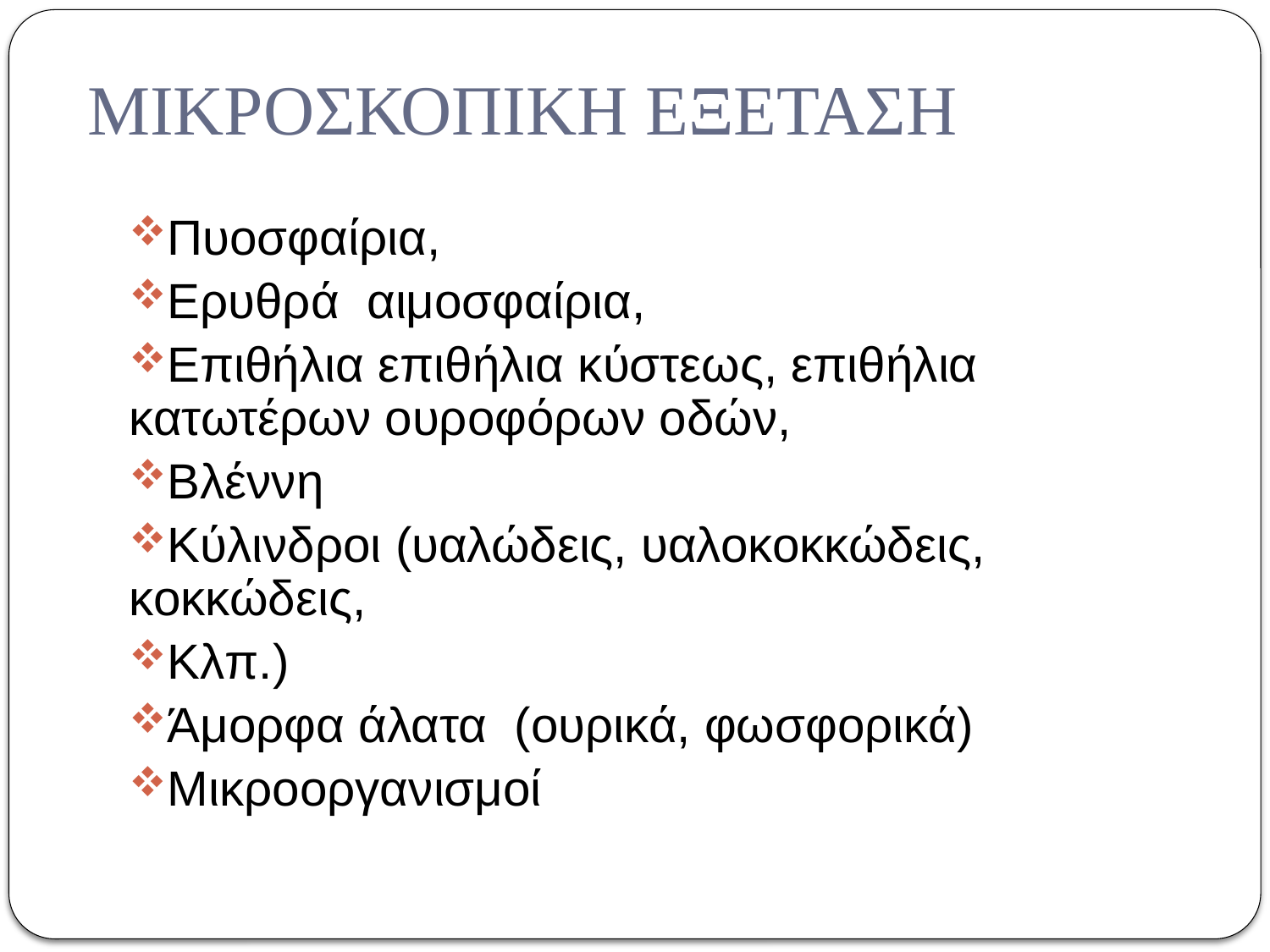

# ΜΙΚΡΟΣΚΟΠΙΚΗ ΕΞΕΤΑΣΗ
Πυοσφαίρια,
Ερυθρά  αιμοσφαίρια,
Επιθήλια επιθήλια κύστεως, επιθήλια κατωτέρων ουροφόρων οδών,
Βλέννη
Κύλινδροι (υαλώδεις, υαλοκοκκώδεις, κοκκώδεις,
Κλπ.)
Άμορφα άλατα  (ουρικά, φωσφορικά)
Μικροοργανισμοί